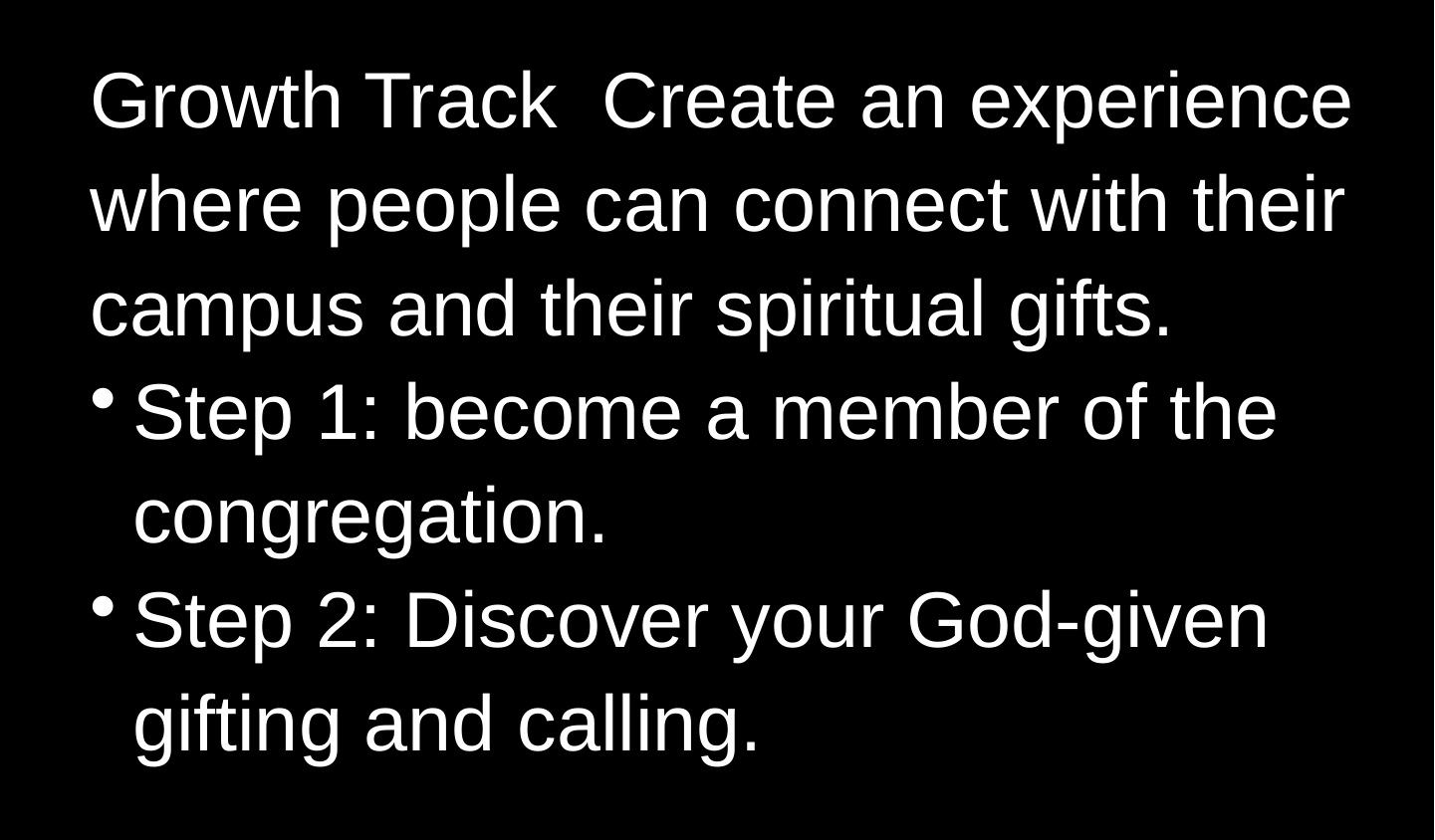

Growth Track  Create an experience where people can connect with their campus and their spiritual gifts.
Step 1: become a member of the congregation.
Step 2: Discover your God-given gifting and calling.